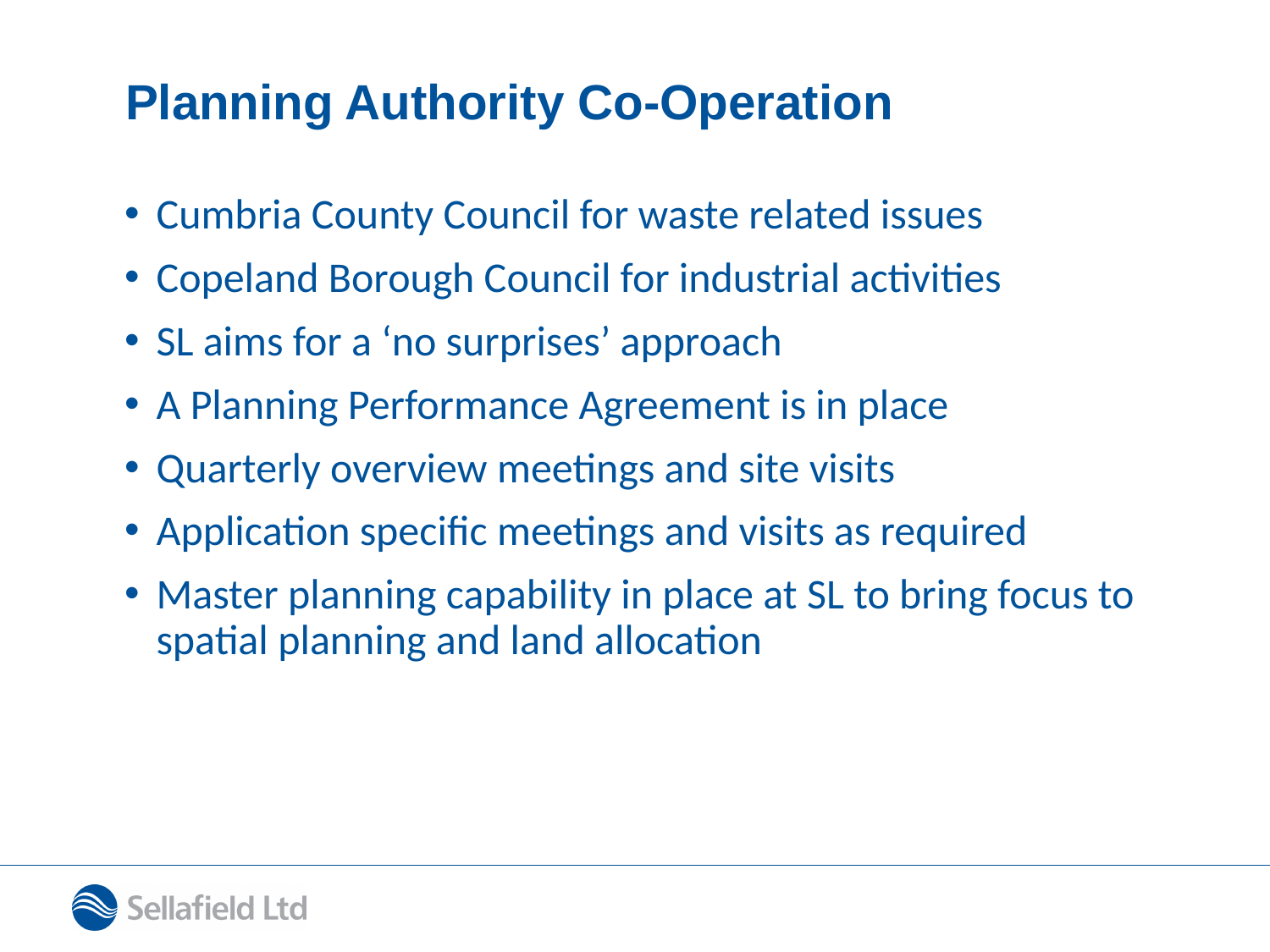

# Planning Authority Co-Operation
Cumbria County Council for waste related issues
Copeland Borough Council for industrial activities
SL aims for a ‘no surprises’ approach
A Planning Performance Agreement is in place
Quarterly overview meetings and site visits
Application specific meetings and visits as required
Master planning capability in place at SL to bring focus to spatial planning and land allocation